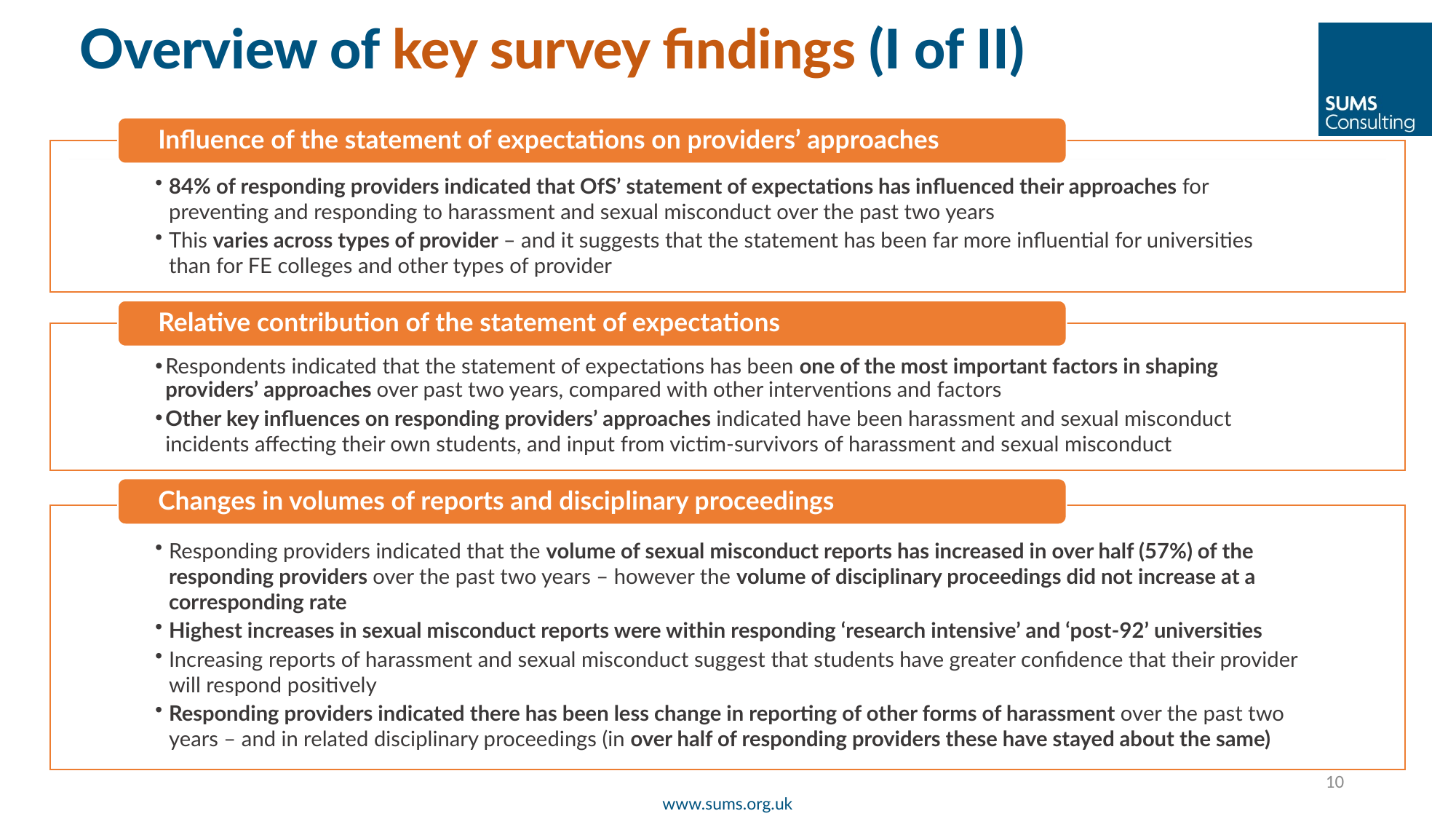

Overview of key survey findings (I of II)
84% of responding providers indicated that OfS’ statement of expectations has influenced their approaches for preventing and responding to harassment and sexual misconduct over the past two years
This varies across types of provider – and it suggests that the statement has been far more influential for universities than for FE colleges and other types of provider
Influence of the statement of expectations on providers’ approaches
Respondents indicated that the statement of expectations has been one of the most important factors in shaping providers’ approaches over past two years, compared with other interventions and factors
Other key influences on responding providers’ approaches indicated have been harassment and sexual misconduct incidents affecting their own students, and input from victim-survivors of harassment and sexual misconduct
Relative contribution of the statement of expectations
Responding providers indicated that the volume of sexual misconduct reports has increased in over half (57%) of the responding providers over the past two years – however the volume of disciplinary proceedings did not increase at a corresponding rate
Highest increases in sexual misconduct reports were within responding ‘research intensive’ and ‘post-92’ universities
Increasing reports of harassment and sexual misconduct suggest that students have greater confidence that their provider will respond positively
Responding providers indicated there has been less change in reporting of other forms of harassment over the past two years – and in related disciplinary proceedings (in over half of responding providers these have stayed about the same)
Changes in volumes of reports and disciplinary proceedings
10